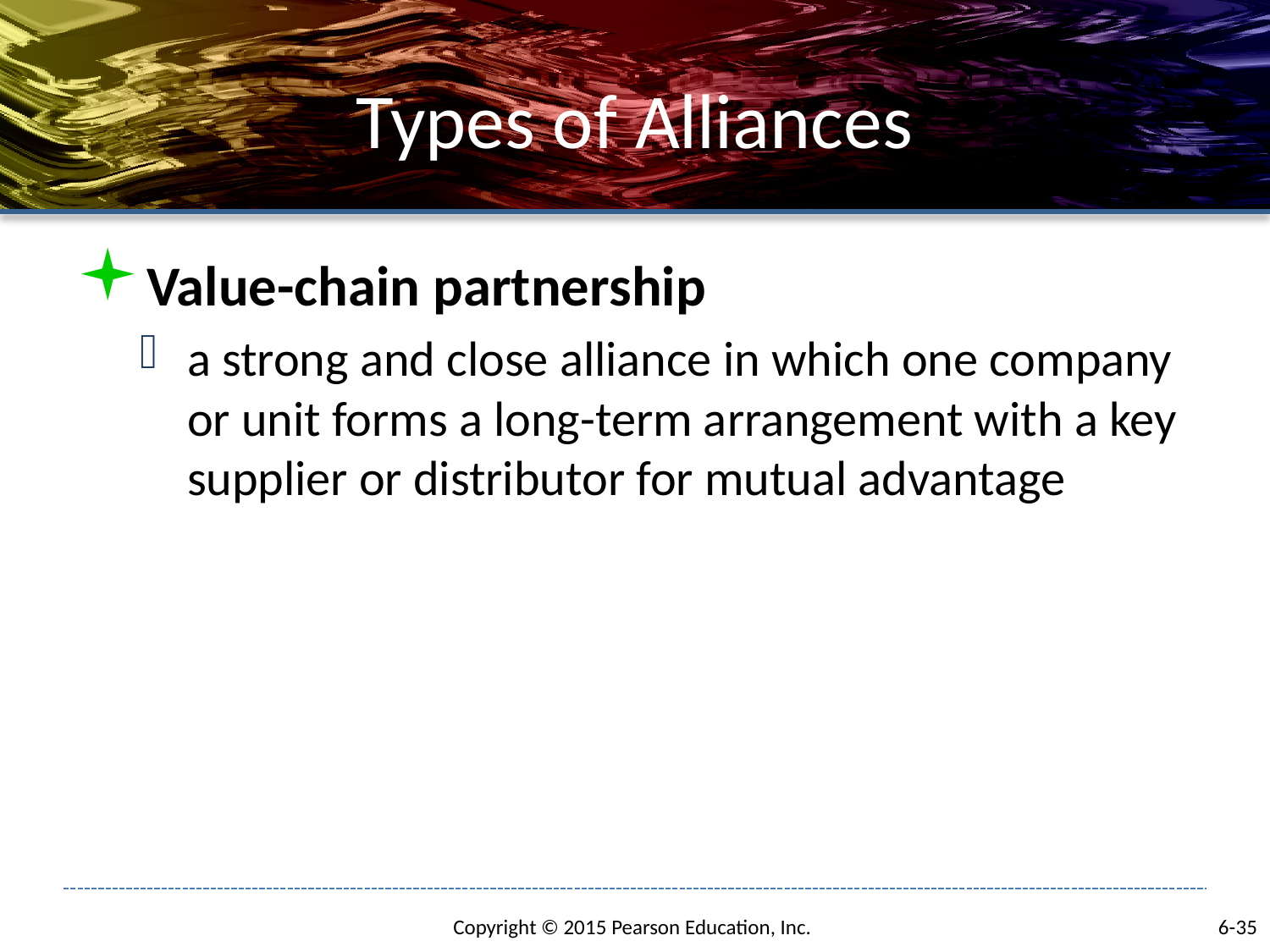

# Types of Alliances
Value-chain partnership
a strong and close alliance in which one company or unit forms a long-term arrangement with a key supplier or distributor for mutual advantage
6-35
Copyright © 2015 Pearson Education, Inc.